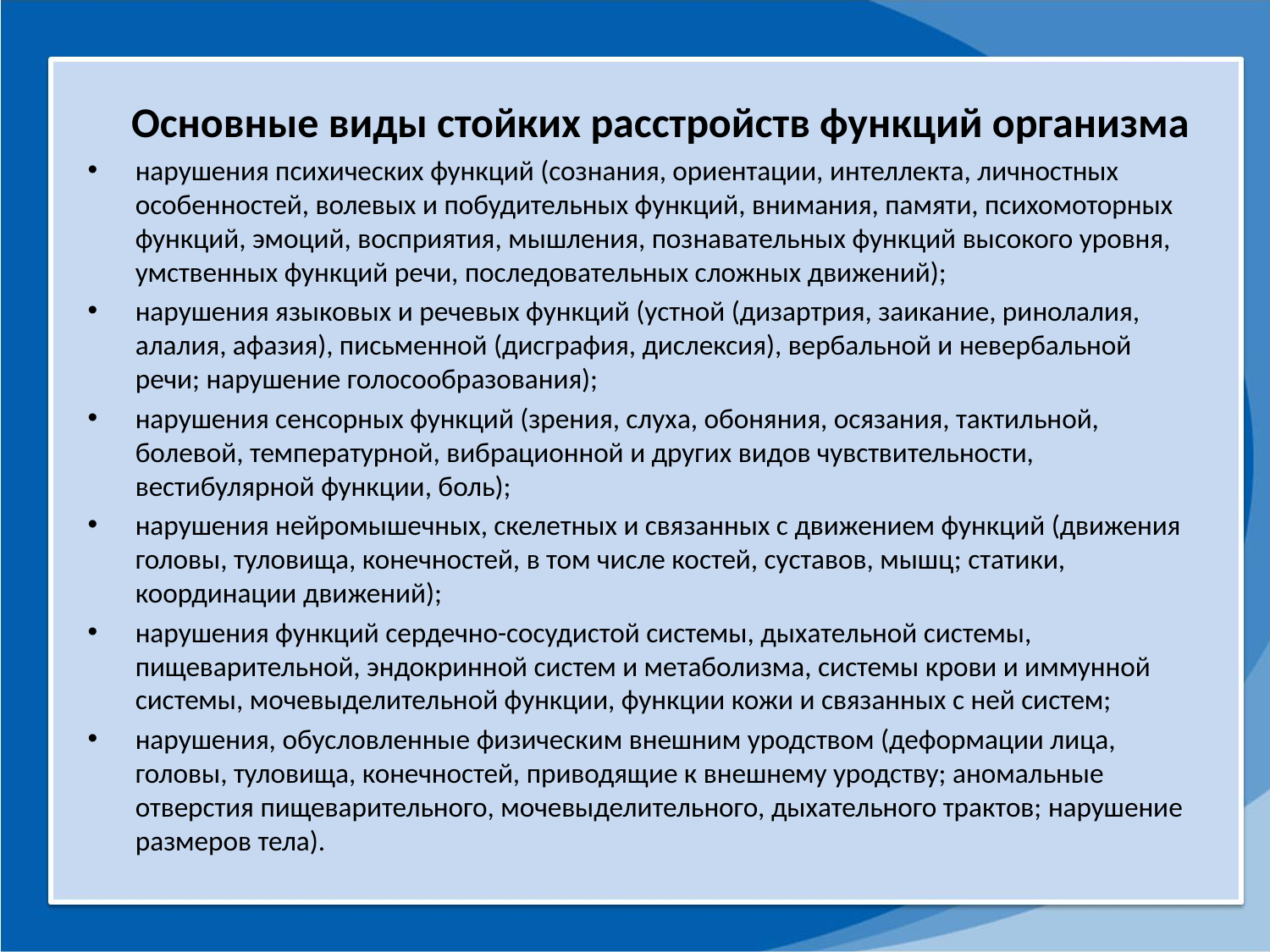

Основные виды стойких расстройств функций организма
нарушения психических функций (сознания, ориентации, интеллекта, личностных особенностей, волевых и побудительных функций, внимания, памяти, психомоторных функций, эмоций, восприятия, мышления, познавательных функций высокого уровня, умственных функций речи, последовательных сложных движений);
нарушения языковых и речевых функций (устной (дизартрия, заикание, ринолалия, алалия, афазия), письменной (дисграфия, дислексия), вербальной и невербальной речи; нарушение голосообразования);
нарушения сенсорных функций (зрения, слуха, обоняния, осязания, тактильной, болевой, температурной, вибрационной и других видов чувствительности, вестибулярной функции, боль);
нарушения нейромышечных, скелетных и связанных с движением функций (движения головы, туловища, конечностей, в том числе костей, суставов, мышц; статики, координации движений);
нарушения функций сердечно-сосудистой системы, дыхательной системы, пищеварительной, эндокринной систем и метаболизма, системы крови и иммунной системы, мочевыделительной функции, функции кожи и связанных с ней систем;
нарушения, обусловленные физическим внешним уродством (деформации лица, головы, туловища, конечностей, приводящие к внешнему уродству; аномальные отверстия пищеварительного, мочевыделительного, дыхательного трактов; нарушение размеров тела).